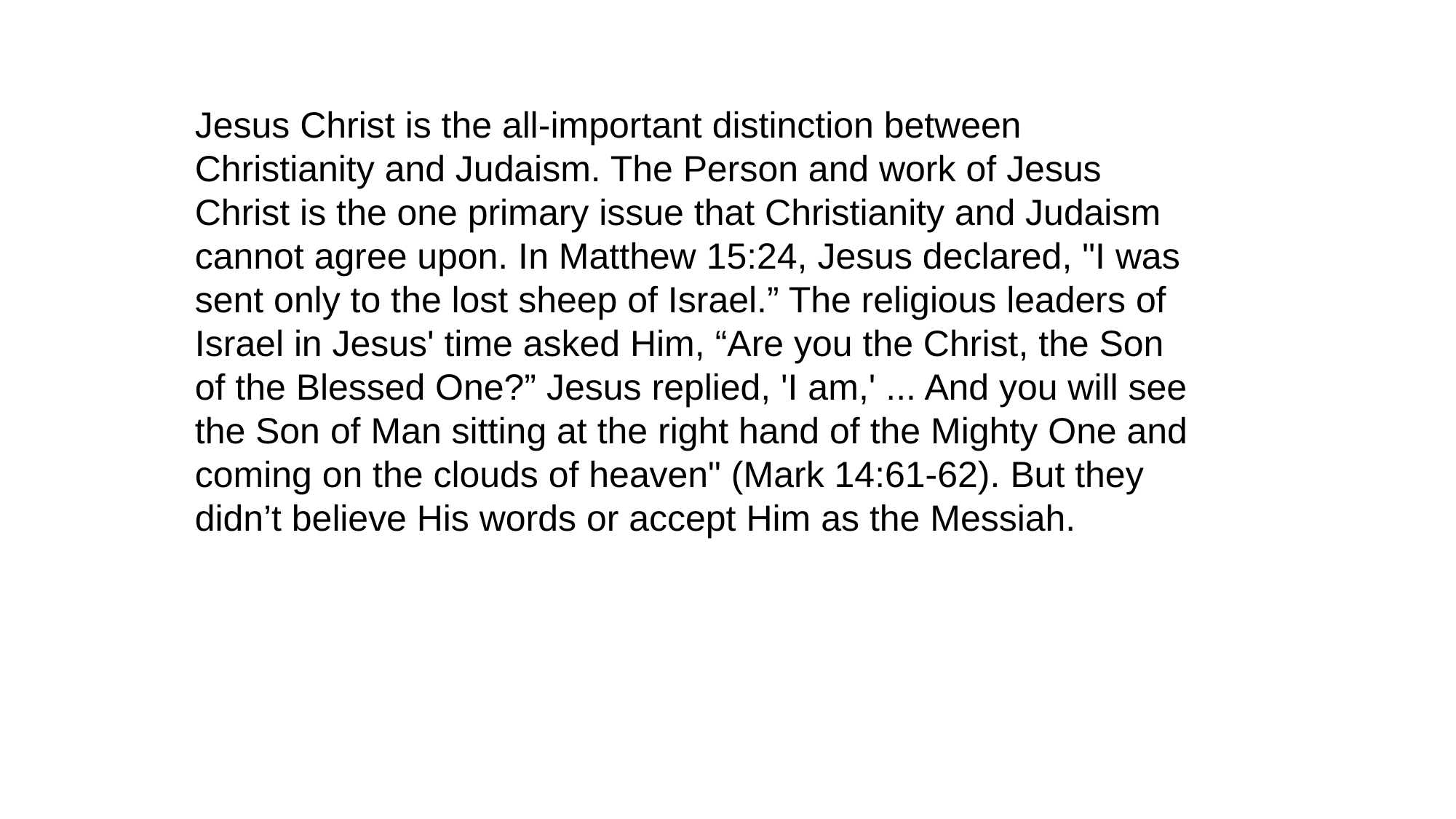

Jesus Christ is the all-important distinction between Christianity and Judaism. The Person and work of Jesus Christ is the one primary issue that Christianity and Judaism cannot agree upon. In Matthew 15:24, Jesus declared, "I was sent only to the lost sheep of Israel.” The religious leaders of Israel in Jesus' time asked Him, “Are you the Christ, the Son of the Blessed One?” Jesus replied, 'I am,' ... And you will see the Son of Man sitting at the right hand of the Mighty One and coming on the clouds of heaven" (Mark 14:61-62). But they didn’t believe His words or accept Him as the Messiah.